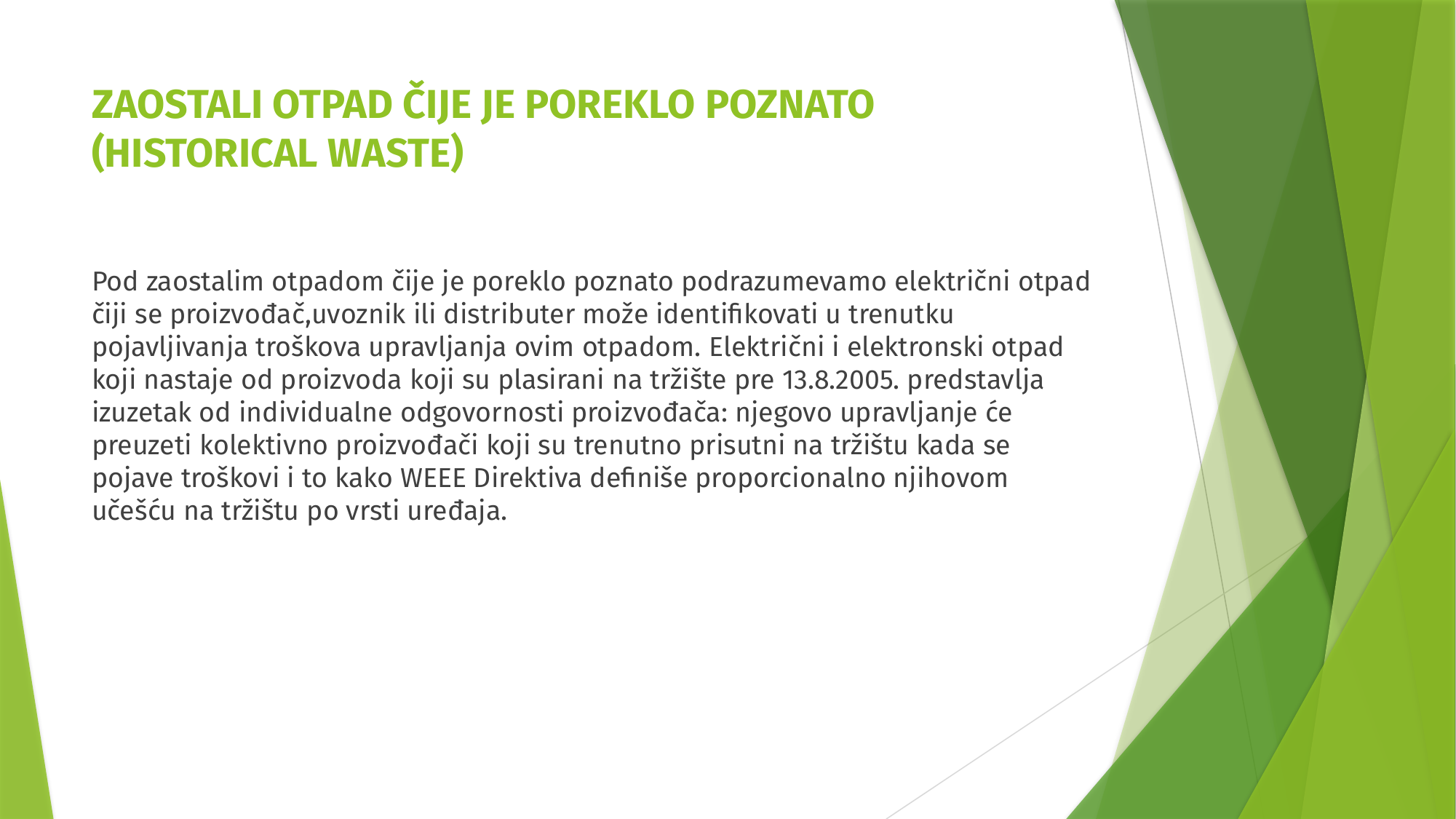

# ZAOSTALI OTPAD ČIJE JE POREKLO POZNATO (HISTORICAL WASTE)
Pod zaostalim otpadom čije je poreklo poznato podrazumevamo električni otpad čiji se proizvođač,uvoznik ili distributer može identifikovati u trenutku pojavljivanja troškova upravljanja ovim otpadom. Električni i elektronski otpad koji nastaje od proizvoda koji su plasirani na tržište pre 13.8.2005. predstavlja izuzetak od individualne odgovornosti proizvođača: njegovo upravljanje će preuzeti kolektivno proizvođači koji su trenutno prisutni na tržištu kada se pojave troškovi i to kako WEEE Direktiva definiše proporcionalno njihovom učešću na tržištu po vrsti uređaja.